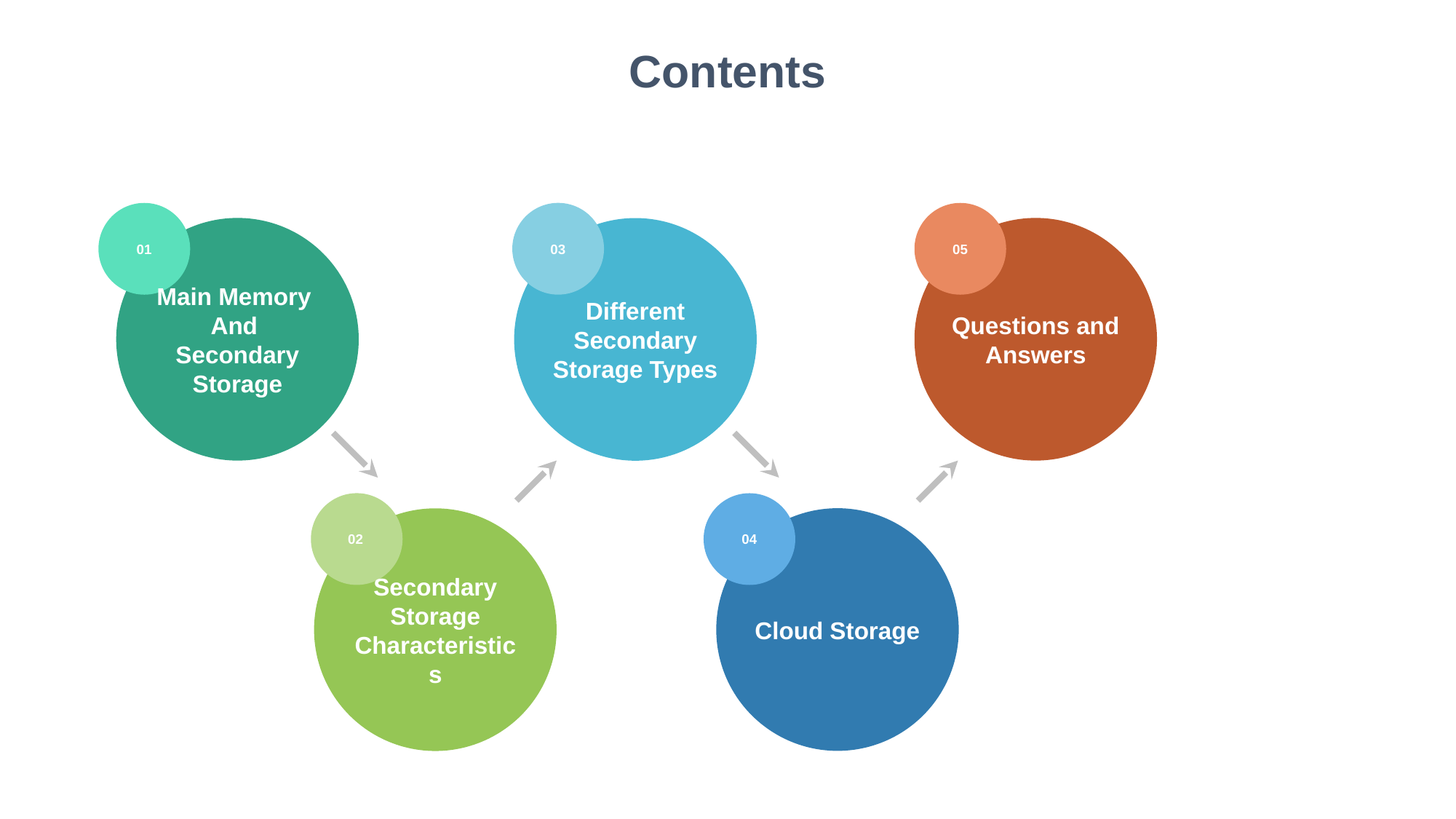

Contents

03
01
05
Main Memory
And
Secondary Storage
Different Secondary Storage Types
Questions and Answers

02
04
Secondary Storage Characteristics
Cloud Storage